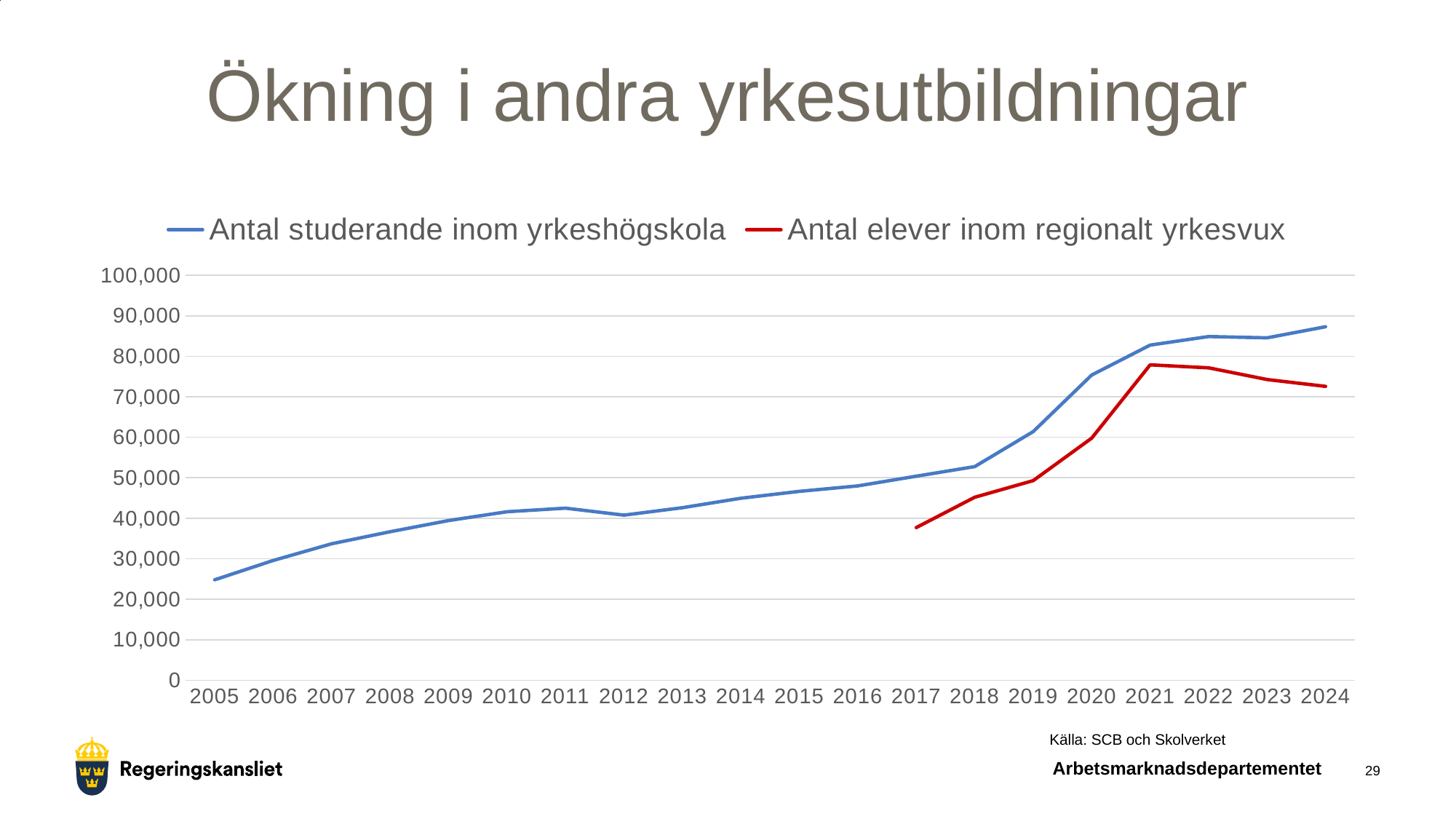

# Ökning i andra yrkesutbildningar

### Chart

| Category | Antal studerande inom yrkeshögskola | Antal elever inom regionalt yrkesvux |
|---|---|---|
| 2005 | 24789.0 | None |
| 2006 | 29556.0 | None |
| 2007 | 33684.0 | None |
| 2008 | 36657.0 | None |
| 2009 | 39417.0 | None |
| 2010 | 41597.0 | None |
| 2011 | 42484.0 | None |
| 2012 | 40754.0 | None |
| 2013 | 42596.0 | None |
| 2014 | 44929.0 | None |
| 2015 | 46633.0 | None |
| 2016 | 47983.0 | None |
| 2017 | 50373.0 | 37693.0 |
| 2018 | 52741.0 | 45176.0 |
| 2019 | 61393.0 | 49279.0 |
| 2020 | 75371.0 | 59783.0 |
| 2021 | 82753.0 | 77880.0 |
| 2022 | 84870.0 | 77135.0 |
| 2023 | 84552.0 | 74255.0 |
| 2024 | 87284.0 | 72568.0 |
Källa: SCB och Skolverket
Arbetsmarknadsdepartementet
29